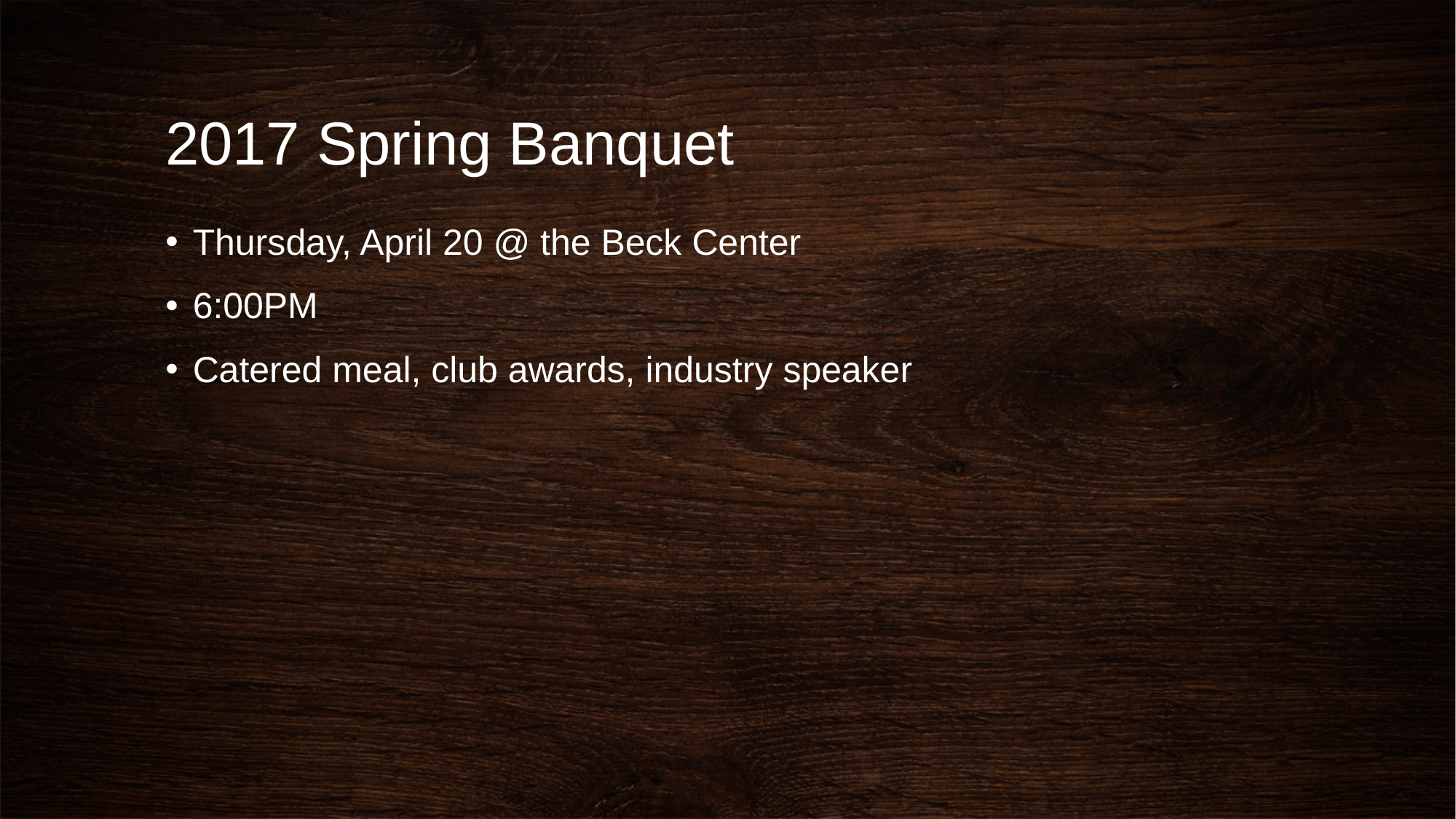

# 2017 Spring Banquet
Thursday, April 20 @ the Beck Center
6:00PM
Catered meal, club awards, industry speaker